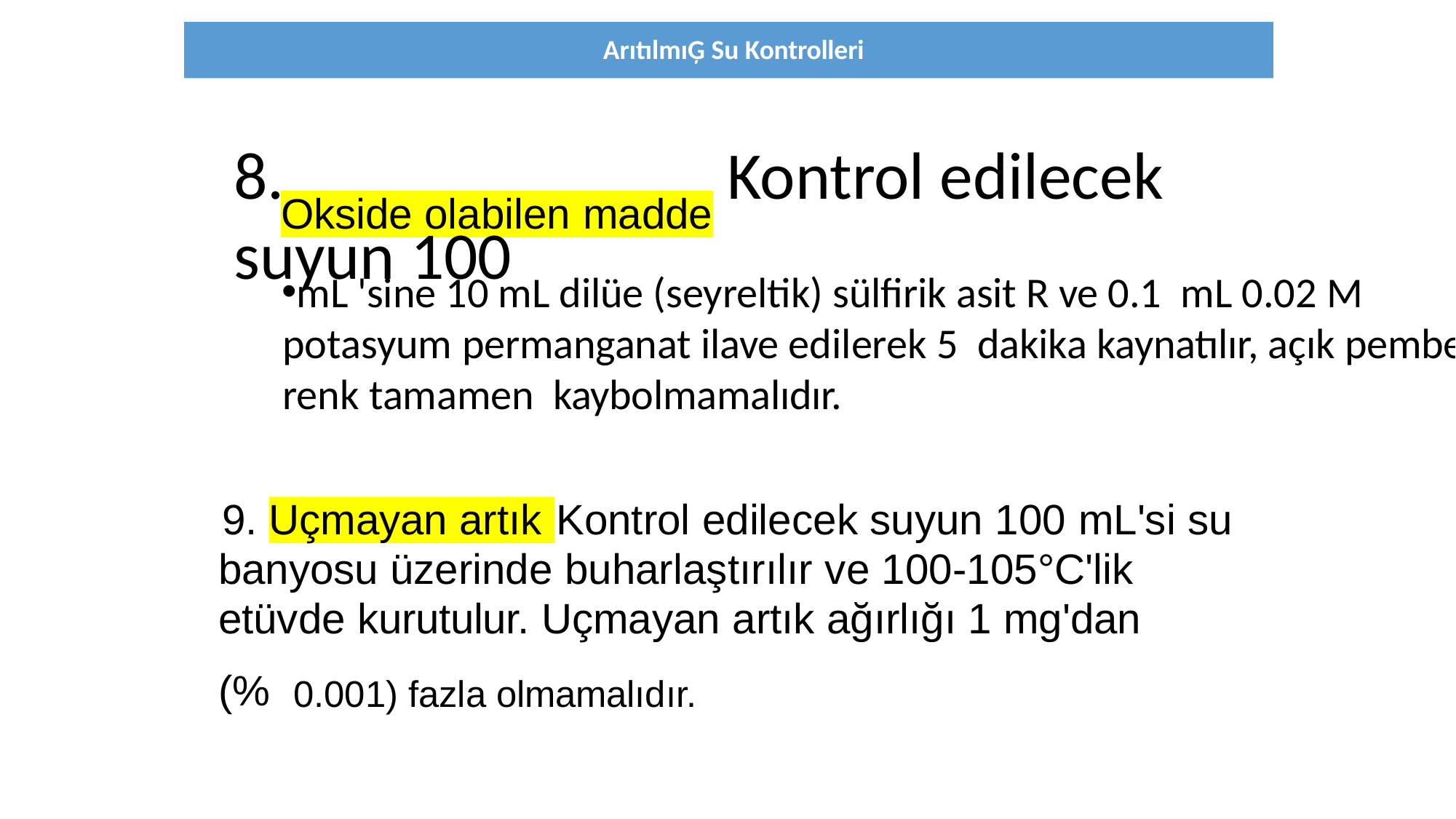

9

ArıtılmıĢ Su Kontrolleri
# 8.	Kontrol edilecek suyun 100
Okside olabilen madde
mL 'sine 10 mL dilüe (seyreltik) sülfirik asit R ve 0.1  mL 0.02 M potasyum permanganat ilave edilerek 5  dakika kaynatılır, açık pembe renk tamamen  kaybolmamalıdır.
9.	Kontrol edilecek suyun 100 mL'si su
Uçmayan artık
banyosu üzerinde buharlaştırılır ve 100-105°C'lik  etüvde kurutulur. Uçmayan artık ağırlığı 1 mg'dan
(%  0.001) fazla olmamalıdır.